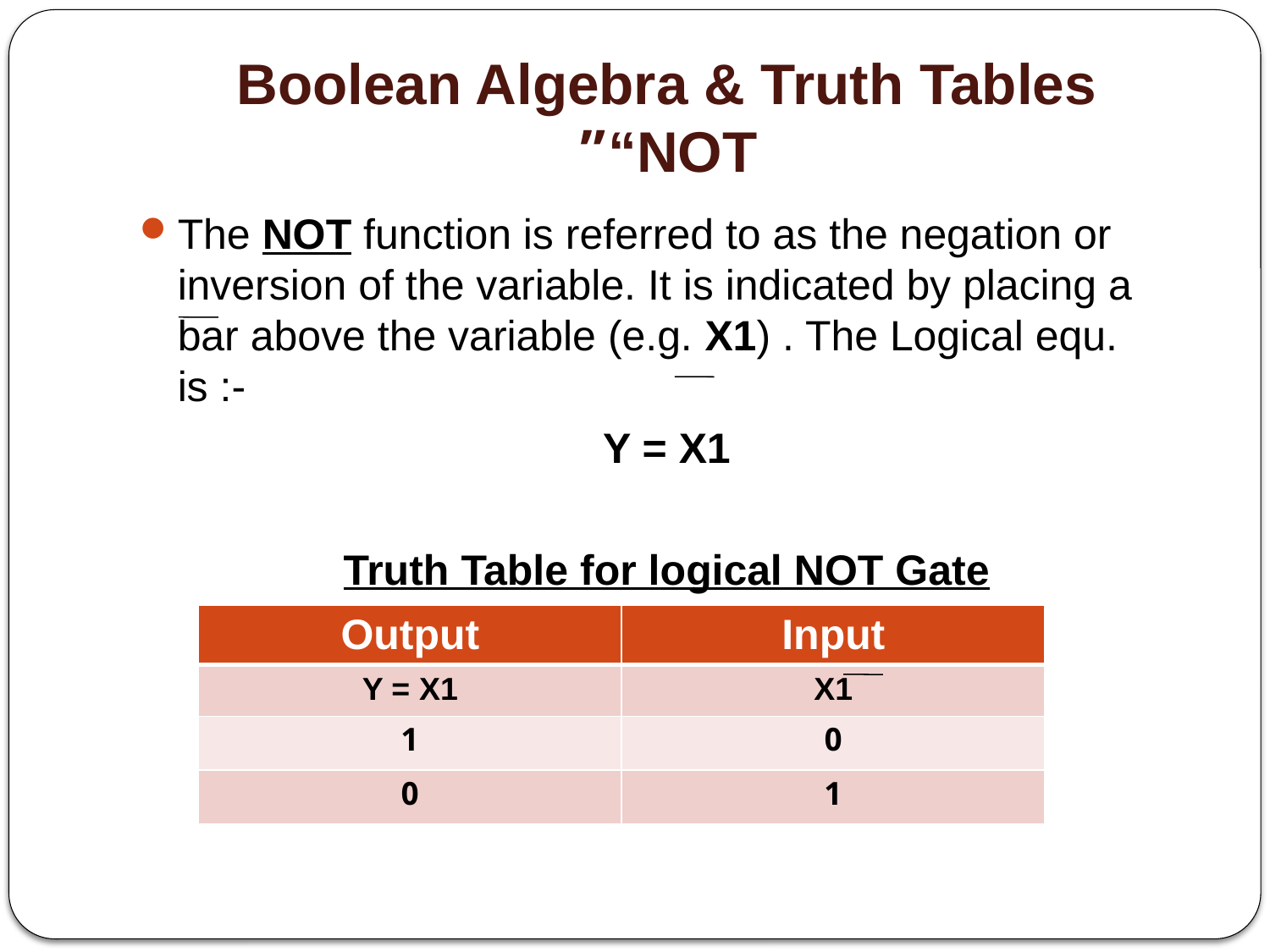

# Boolean Algebra & Truth Tables “NOT”
The NOT function is referred to as the negation or inversion of the variable. It is indicated by placing a bar above the variable (e.g. X1) . The Logical equ. is :-
Y = X1

Truth Table for logical NOT Gate

| Output | Input |
| --- | --- |
| Y = X1 | X1 |
| 1 | 0 |
| 0 | 1 |